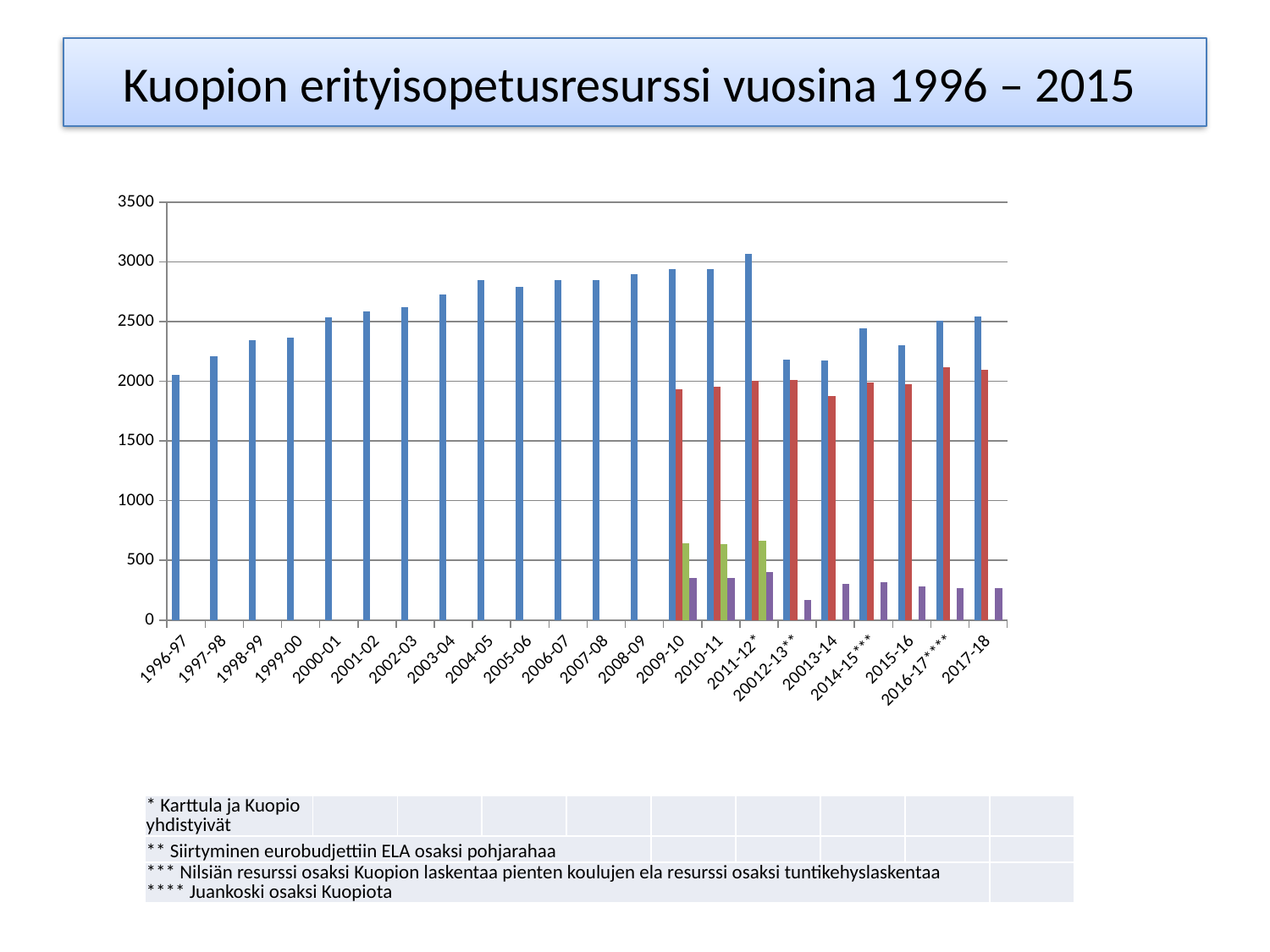

# Kuopion erityisopetusresurssi vuosina 1996 – 2015

### Chart

| Category |  |  |  |  |
|---|---|---|---|---|
| 1996-97 | 2056.0 | None | None | None |
| 1997-98 | 2208.0 | None | None | None |
| 1998-99 | 2342.0 | None | None | None |
| 1999-00 | 2364.0 | None | None | None |
| 2000-01 | 2534.0 | None | None | None |
| 2001-02 | 2588.0 | None | None | None |
| 2002-03 | 2620.0 | None | None | None |
| 2003-04 | 2727.0 | None | None | None |
| 2004-05 | 2845.0 | None | None | None |
| 2005-06 | 2791.0 | None | None | None |
| 2006-07 | 2848.0 | None | None | None |
| 2007-08 | 2850.0 | None | None | None |
| 2008-09 | 2901.0 | None | None | None |
| 2009-10 | 2937.0 | 1937.0 | 645.0 | 355.0 |
| 2010-11 | 2943.0 | 1953.0 | 639.0 | 351.0 |
| 2011-12* | 3070.0 | 2001.0 | 667.0 | 402.0 |
| 20012-13** | 2178.0 | 2013.0 | None | 165.0 |
| 20013-14 | 2176.0 | 1875.0 | None | 301.0 |
| 2014-15*** | 2447.0 | 1993.0 | None | 318.0 |
| 2015-16 | 2303.0 | 1973.0 | None | 283.0 |
| 2016-17**** | 2508.0 | 2120.0 | None | 267.0 |
| 2017-18 | 2543.0 | 2095.0 | None | 267.0 |
| \* Karttula ja Kuopio yhdistyivät |  |  |  |  |  |  |  |  |  |
| --- | --- | --- | --- | --- | --- | --- | --- | --- | --- |
| \*\* Siirtyminen eurobudjettiin ELA osaksi pohjarahaa |  |  |  |  |  |  |  |  |  |
| \*\*\* Nilsiän resurssi osaksi Kuopion laskentaa pienten koulujen ela resurssi osaksi tuntikehyslaskentaa \*\*\*\* Juankoski osaksi Kuopiota |  |  |  |  |  |  |  |  |  |